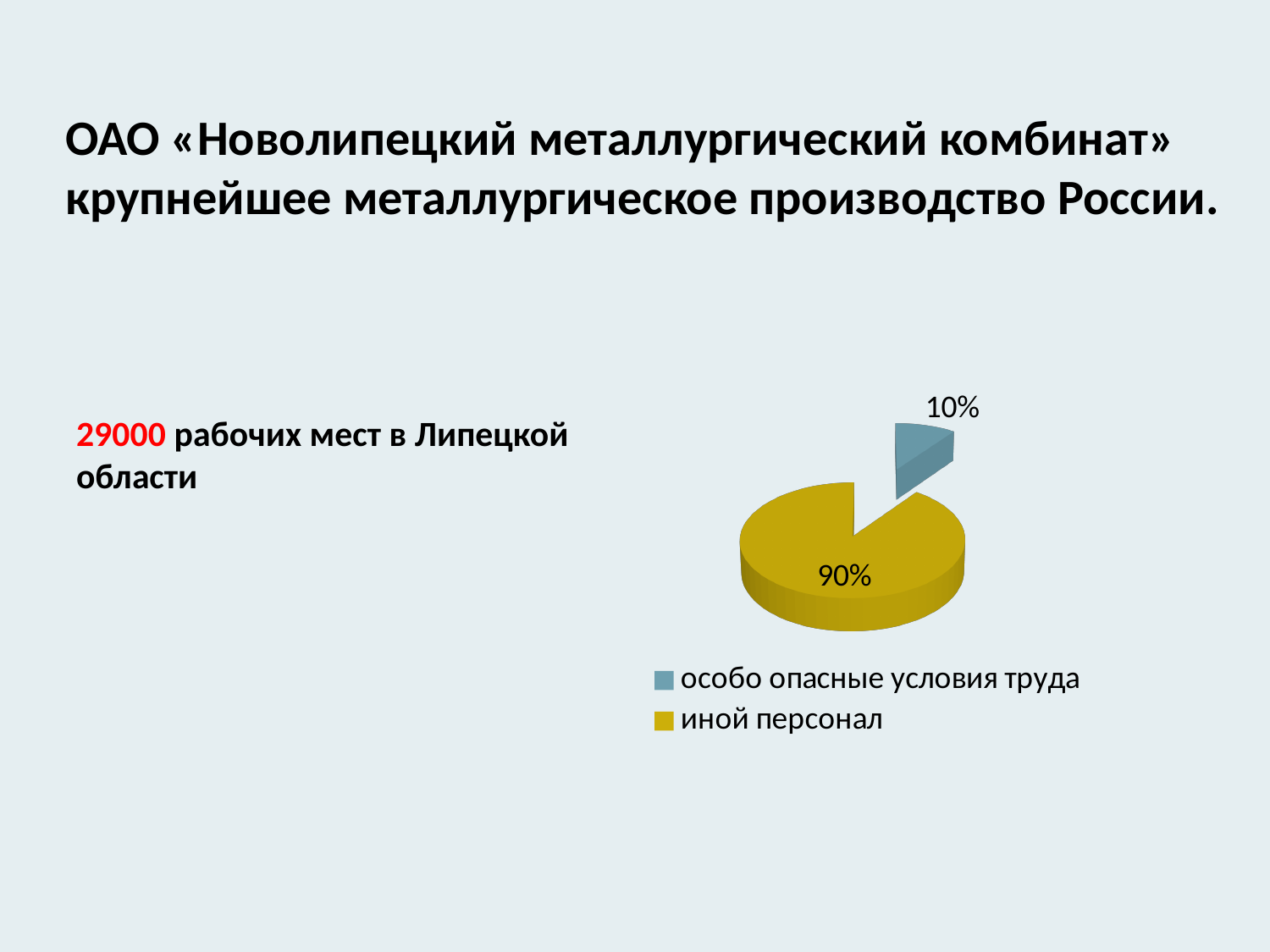

# ОАО «Новолипецкий металлургический комбинат» крупнейшее металлургическое производство России.

[unsupported chart]

29000 рабочих мест в Липецкой области